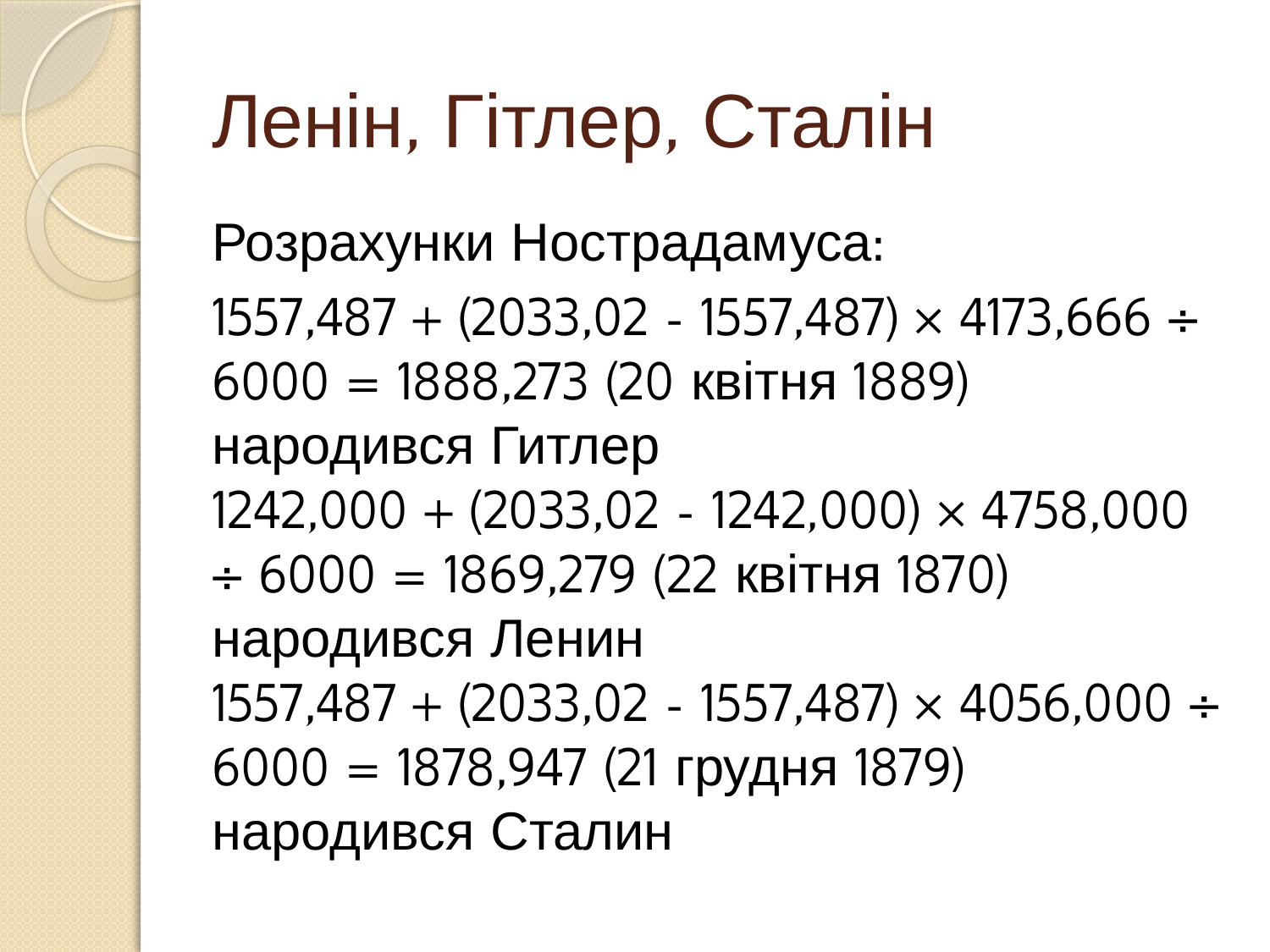

# Ленін, Гітлер, Сталін
Розрахунки Нострадамуса:
1557,487 + (2033,02 − 1557,487) × 4173,666 ÷ 6000 = 1888,273 (20 квітня 1889) народився Гитлер
1242,000 + (2033,02 − 1242,000) × 4758,000 ÷ 6000 = 1869,279 (22 квітня 1870) народився Ленин
1557,487 + (2033,02 − 1557,487) × 4056,000 ÷ 6000 = 1878,947 (21 грудня 1879) народився Сталин